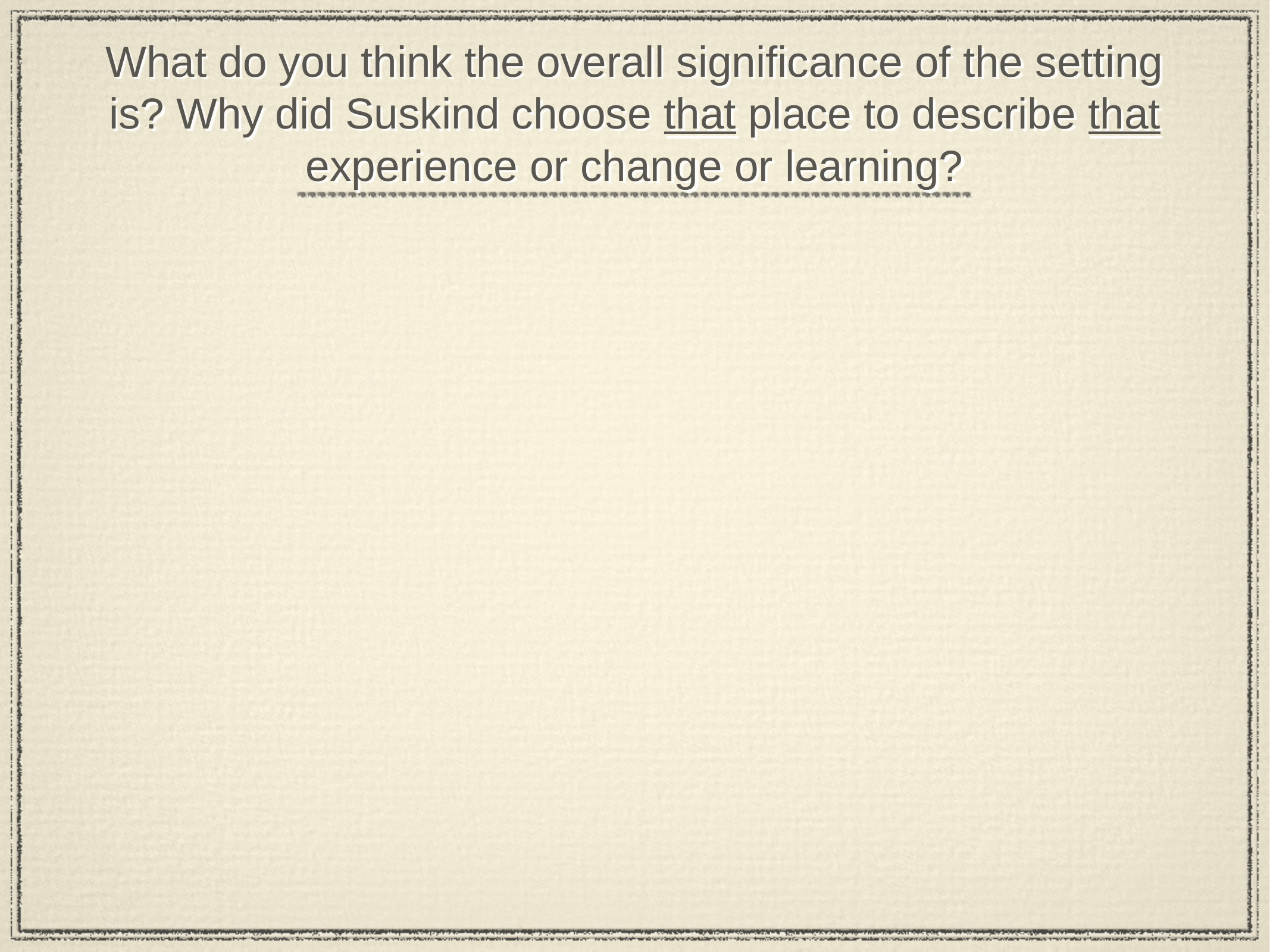

# What do you think the overall significance of the setting is? Why did Suskind choose that place to describe that experience or change or learning?